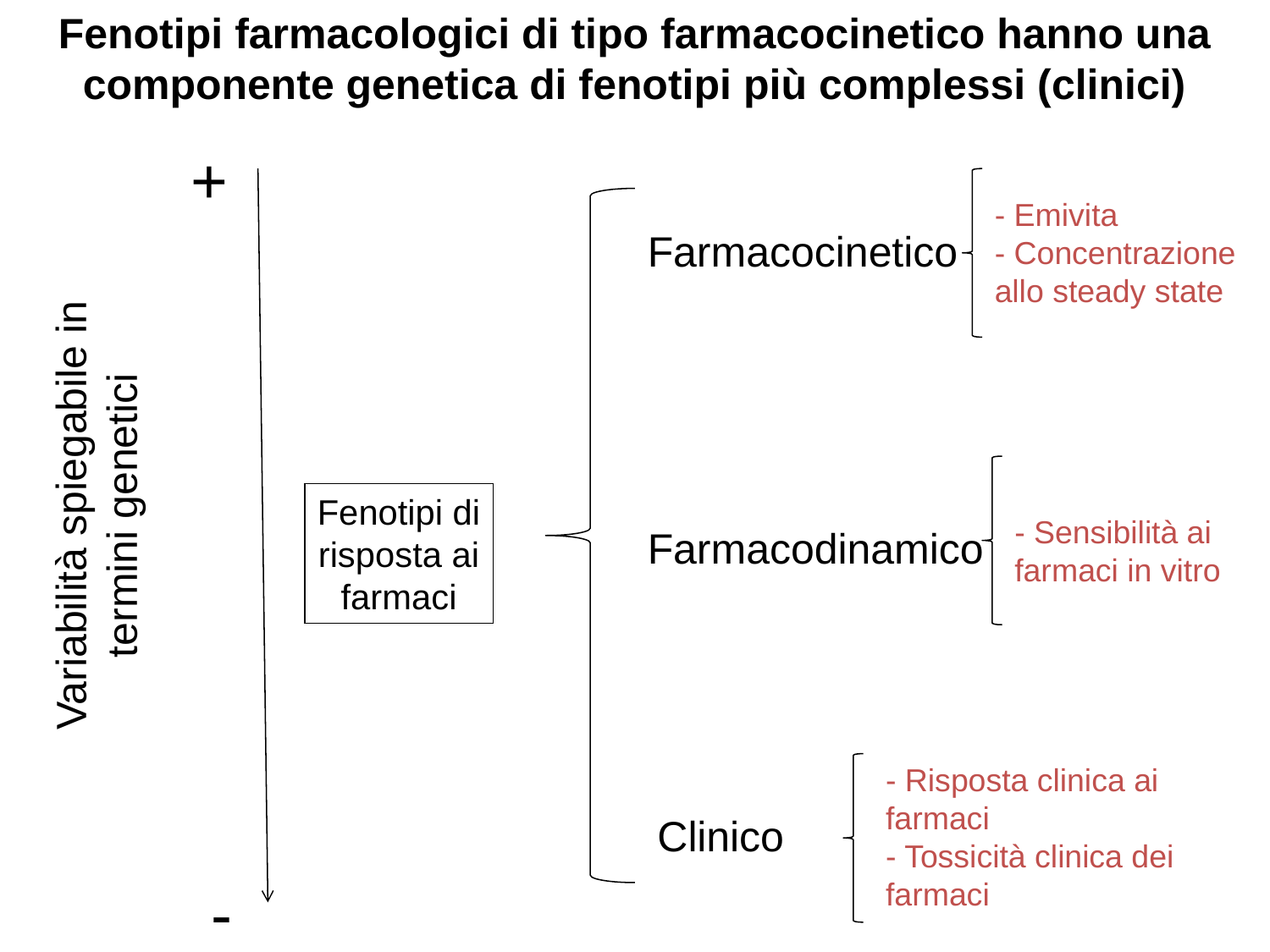

Fenotipi farmacologici di tipo farmacocinetico hanno una componente genetica di fenotipi più complessi (clinici)
+

- Emivita
- Concentrazione allo steady state
Farmacocinetico

Variabilità spiegabile in termini genetici
Fenotipi di risposta ai farmaci
- Sensibilità ai farmaci in vitro
Farmacodinamico

- Risposta clinica ai farmaci
- Tossicità clinica dei farmaci
Clinico
-